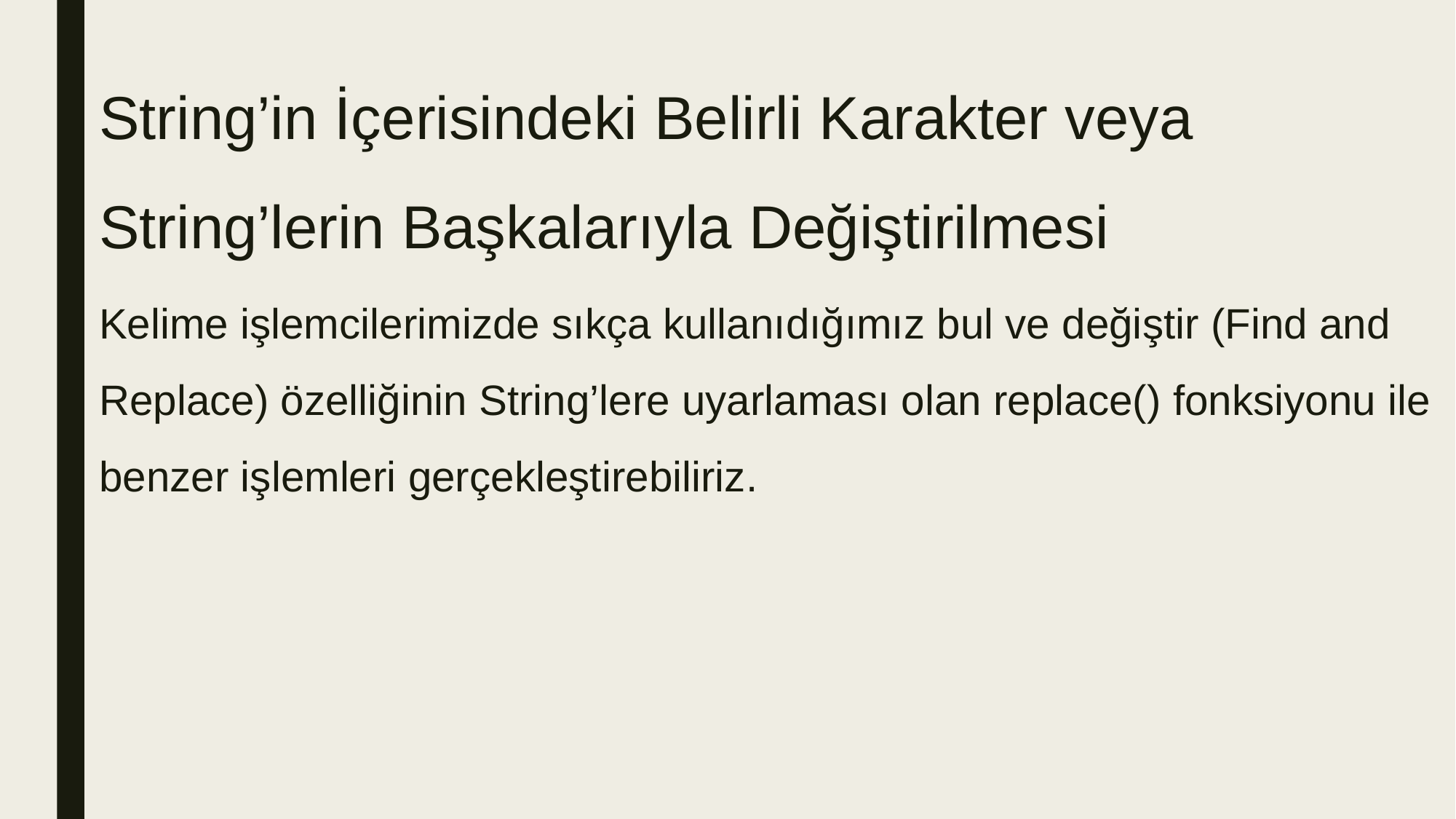

String’in İçerisindeki Belirli Karakter veya String’lerin Başkalarıyla Değiştirilmesi
Kelime işlemcilerimizde sıkça kullanıdığımız bul ve değiştir (Find and Replace) özelliğinin String’lere uyarlaması olan replace() fonksiyonu ile benzer işlemleri gerçekleştirebiliriz.